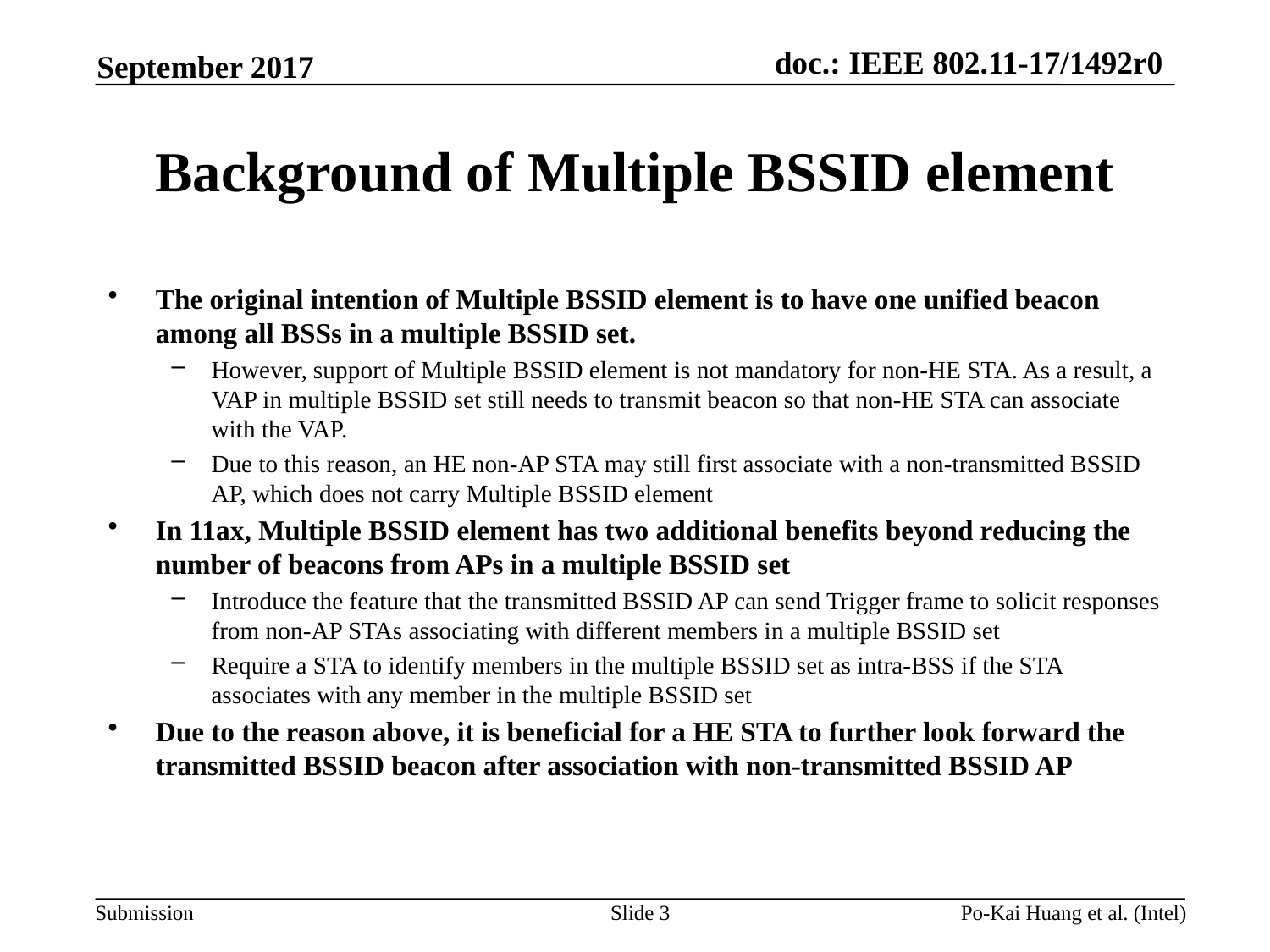

September 2017
# Background of Multiple BSSID element
The original intention of Multiple BSSID element is to have one unified beacon among all BSSs in a multiple BSSID set.
However, support of Multiple BSSID element is not mandatory for non-HE STA. As a result, a VAP in multiple BSSID set still needs to transmit beacon so that non-HE STA can associate with the VAP.
Due to this reason, an HE non-AP STA may still first associate with a non-transmitted BSSID AP, which does not carry Multiple BSSID element
In 11ax, Multiple BSSID element has two additional benefits beyond reducing the number of beacons from APs in a multiple BSSID set
Introduce the feature that the transmitted BSSID AP can send Trigger frame to solicit responses from non-AP STAs associating with different members in a multiple BSSID set
Require a STA to identify members in the multiple BSSID set as intra-BSS if the STA associates with any member in the multiple BSSID set
Due to the reason above, it is beneficial for a HE STA to further look forward the transmitted BSSID beacon after association with non-transmitted BSSID AP
Slide 3
Po-Kai Huang et al. (Intel)